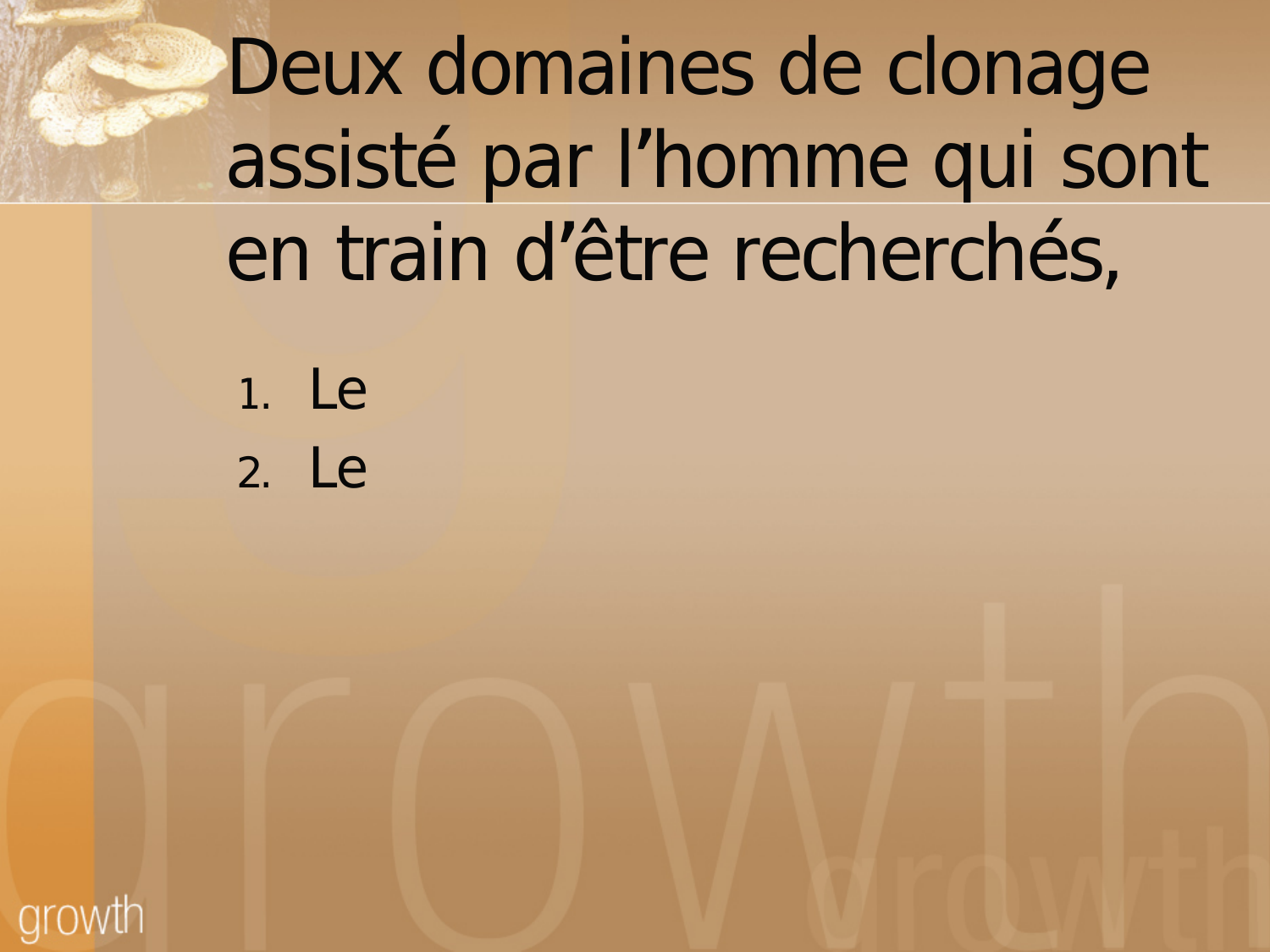

# Deux domaines de clonage assisté par l’homme qui sont en train d’être recherchés,
Le
Le